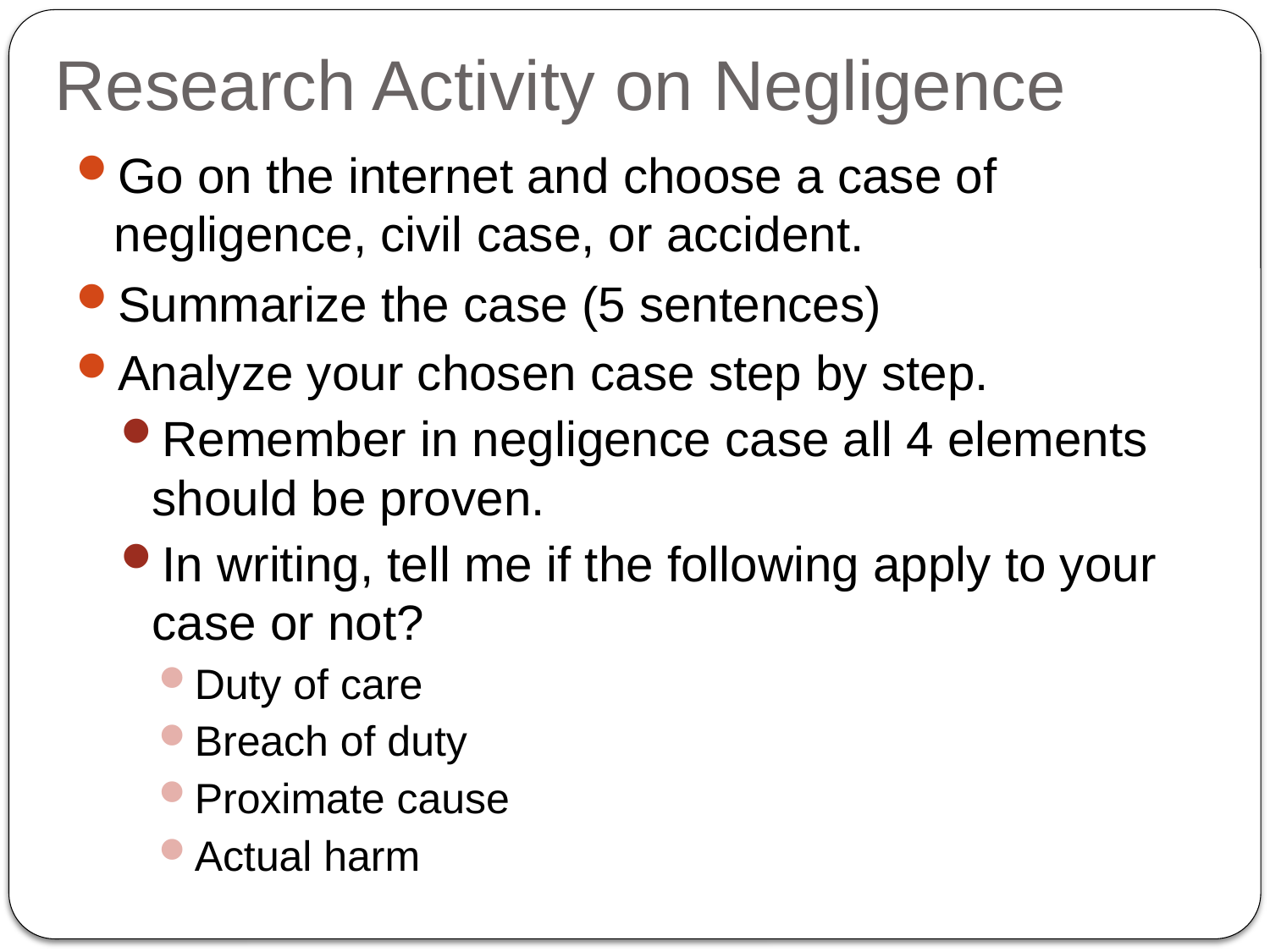

# Research Activity on Negligence
Go on the internet and choose a case of negligence, civil case, or accident.
Summarize the case (5 sentences)
Analyze your chosen case step by step.
Remember in negligence case all 4 elements should be proven.
In writing, tell me if the following apply to your case or not?
Duty of care
Breach of duty
Proximate cause
Actual harm